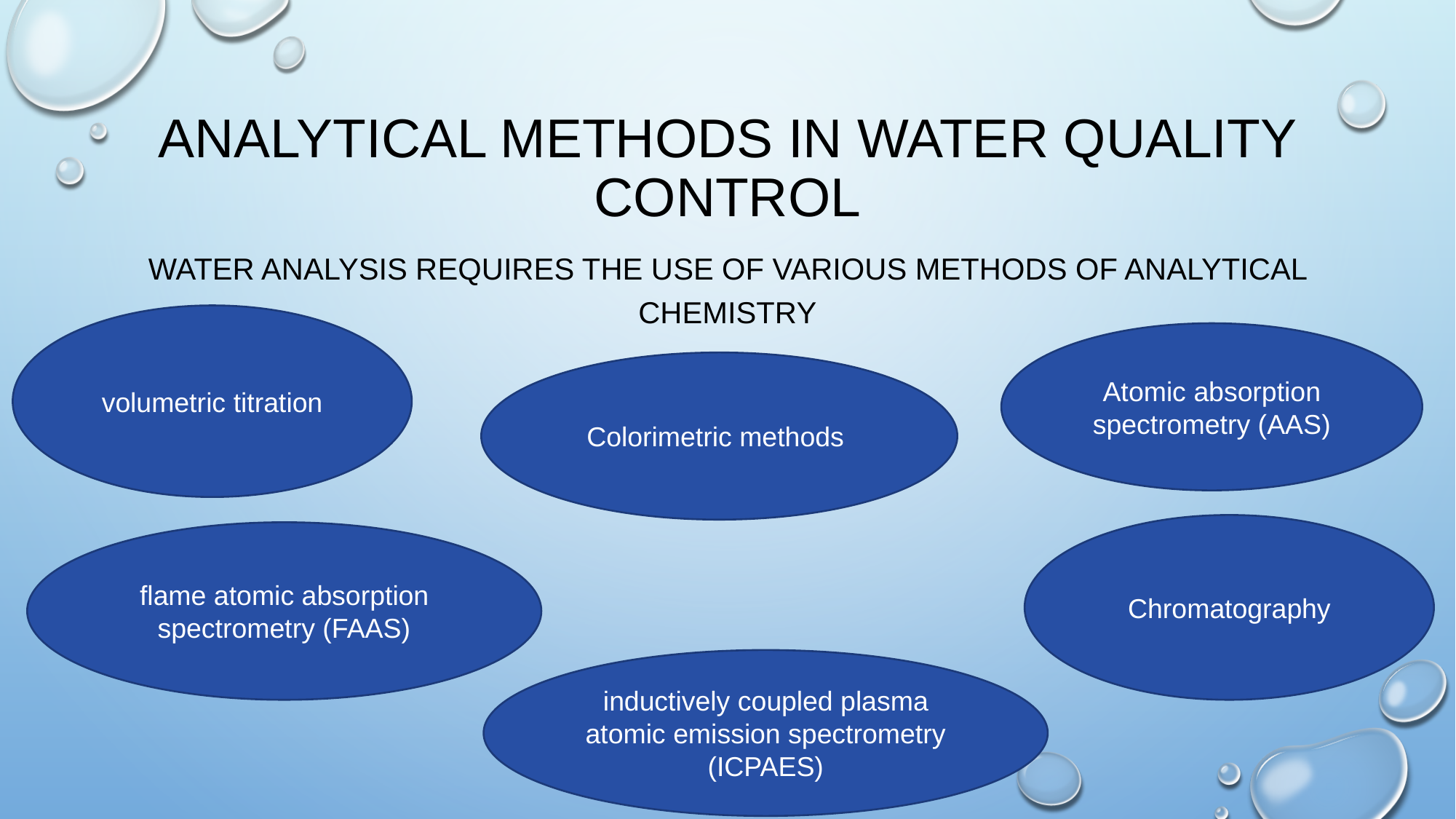

# Analytical methods in water quality control
Water analysis requires the use of various methods of analytical chemistry
volumetric titration
Atomic absorption spectrometry (AAS)
Colorimetric methods
Chromatography
flame atomic absorption spectrometry (FAAS)
inductively coupled plasma atomic emission spectrometry (ICPAES)